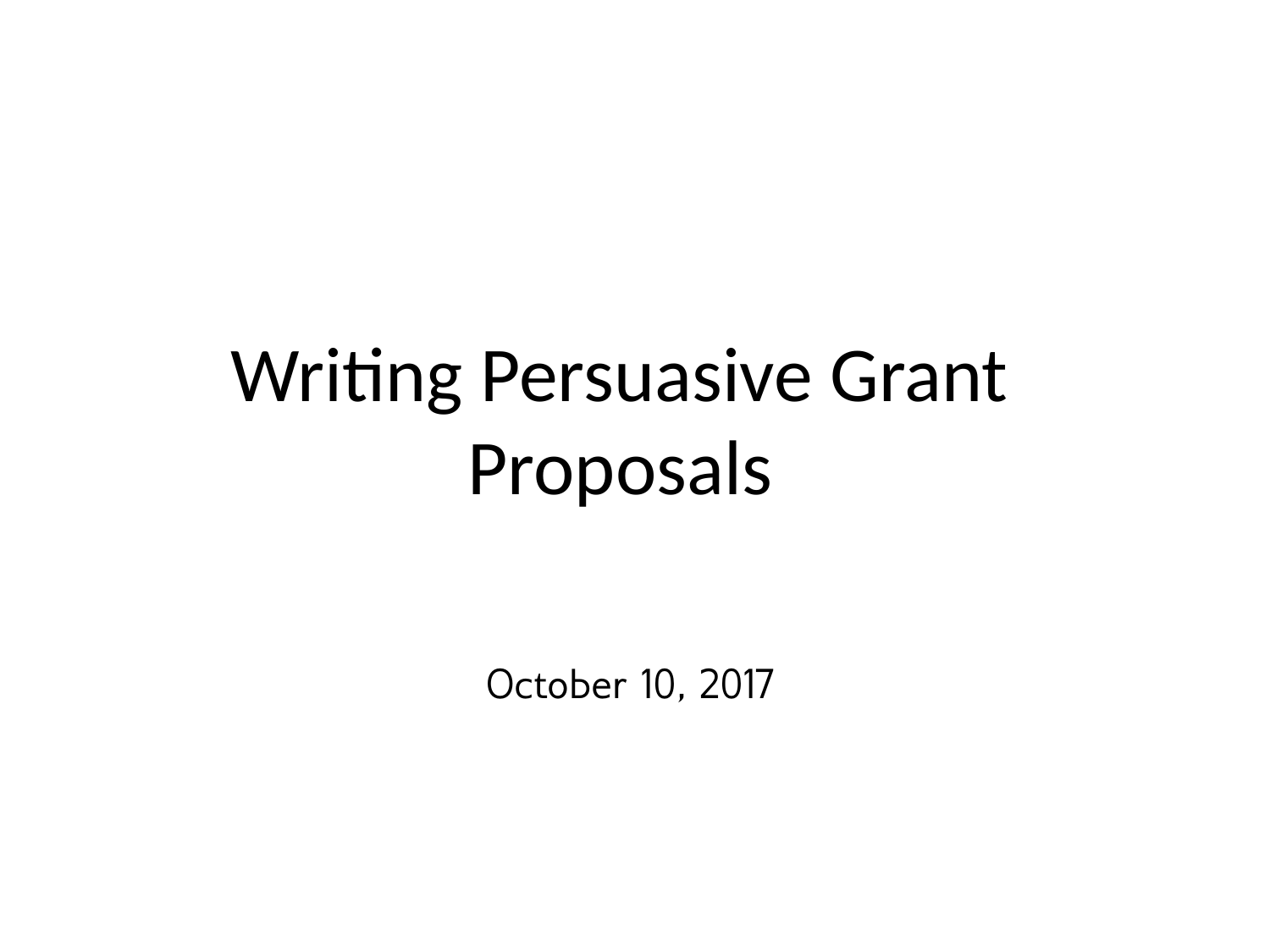

# Writing Persuasive Grant Proposals
October 10, 2017